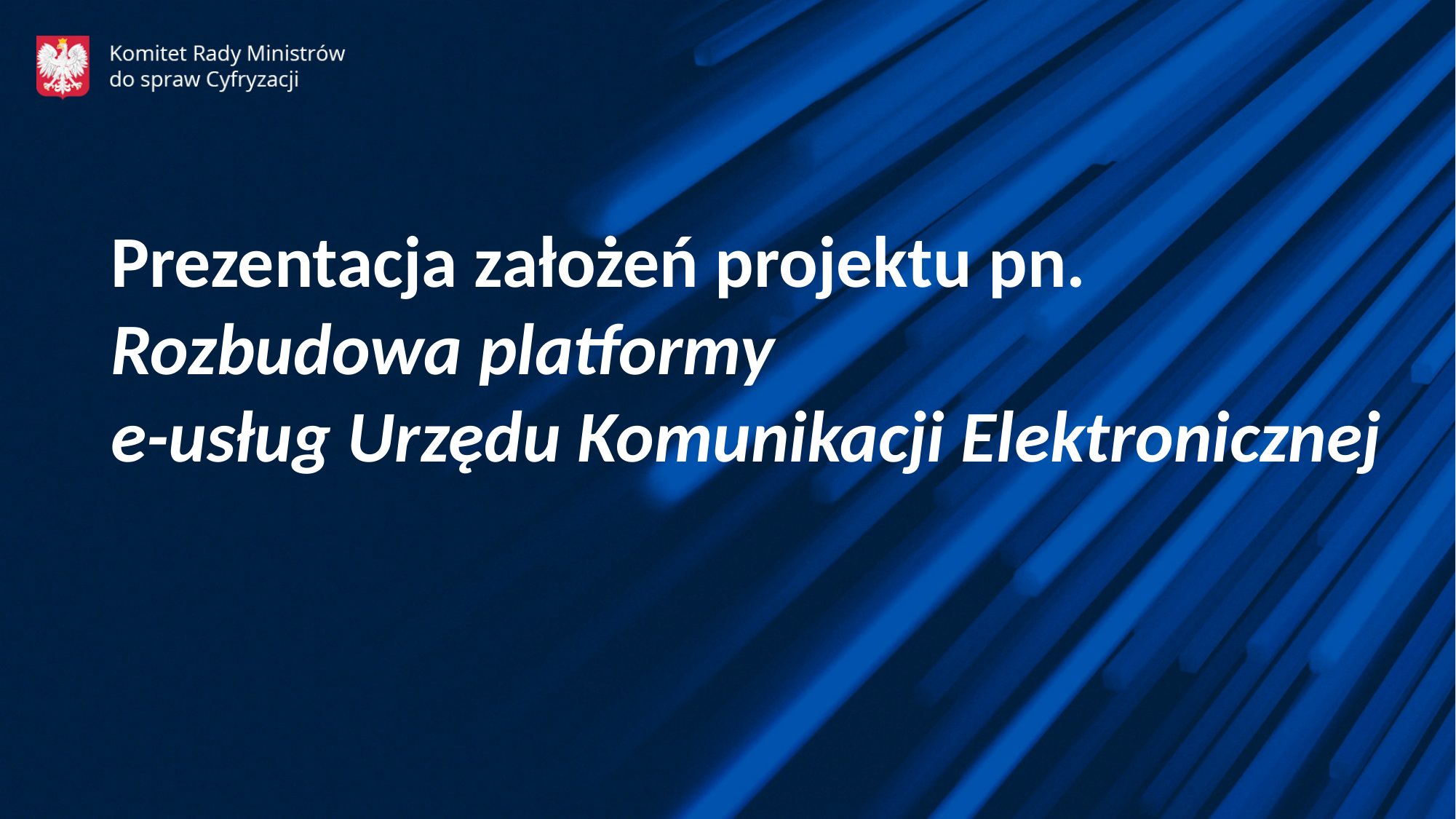

Prezentacja założeń projektu pn. Rozbudowa platformy
e-usług Urzędu Komunikacji Elektronicznej